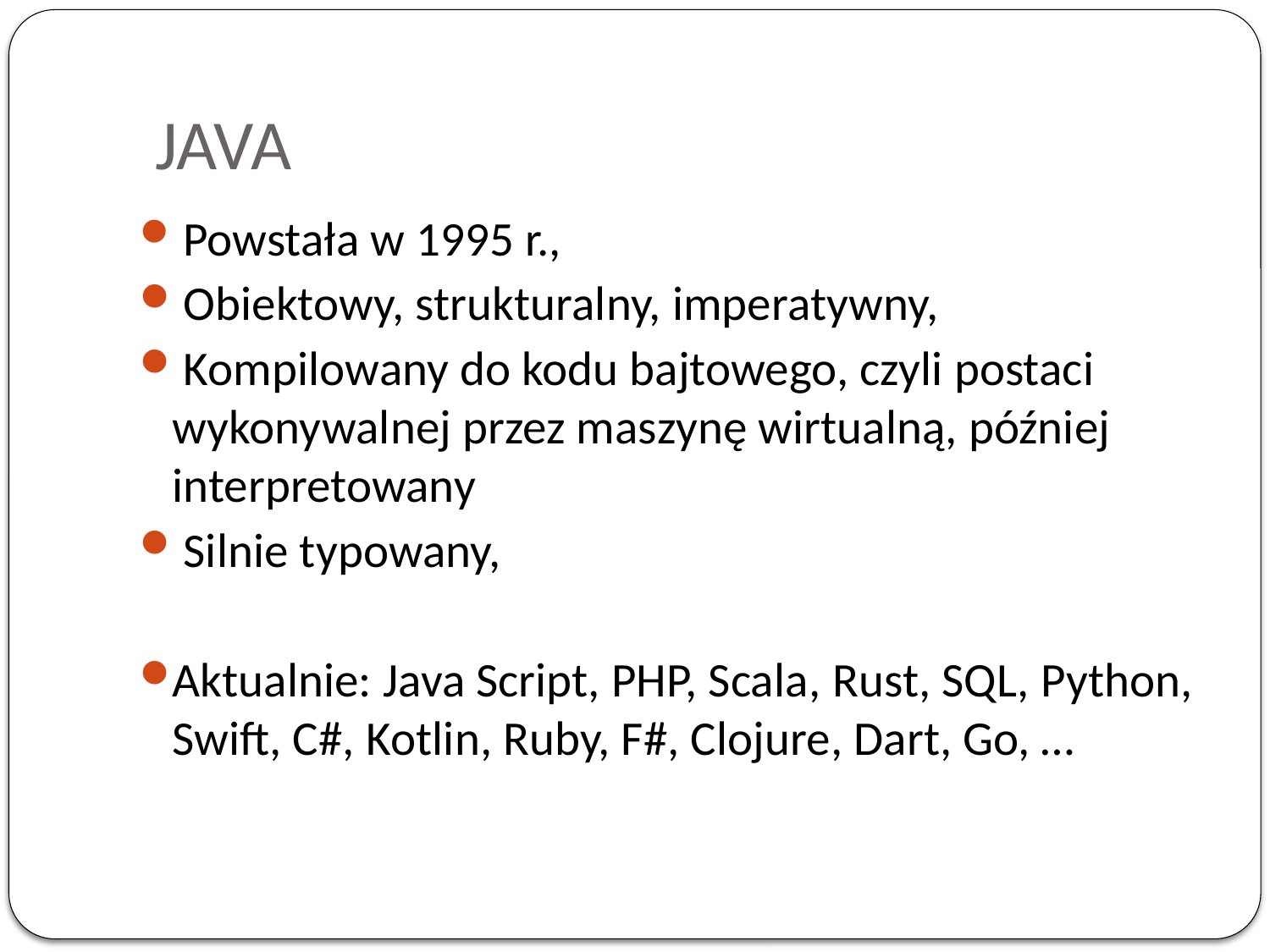

# JAVA
 Powstała w 1995 r.,
 Obiektowy, strukturalny, imperatywny,
 Kompilowany do kodu bajtowego, czyli postaci wykonywalnej przez maszynę wirtualną, później interpretowany
 Silnie typowany,

Aktualnie: Java Script, PHP, Scala, Rust, SQL, Python, Swift, C#, Kotlin, Ruby, F#, Clojure, Dart, Go, …